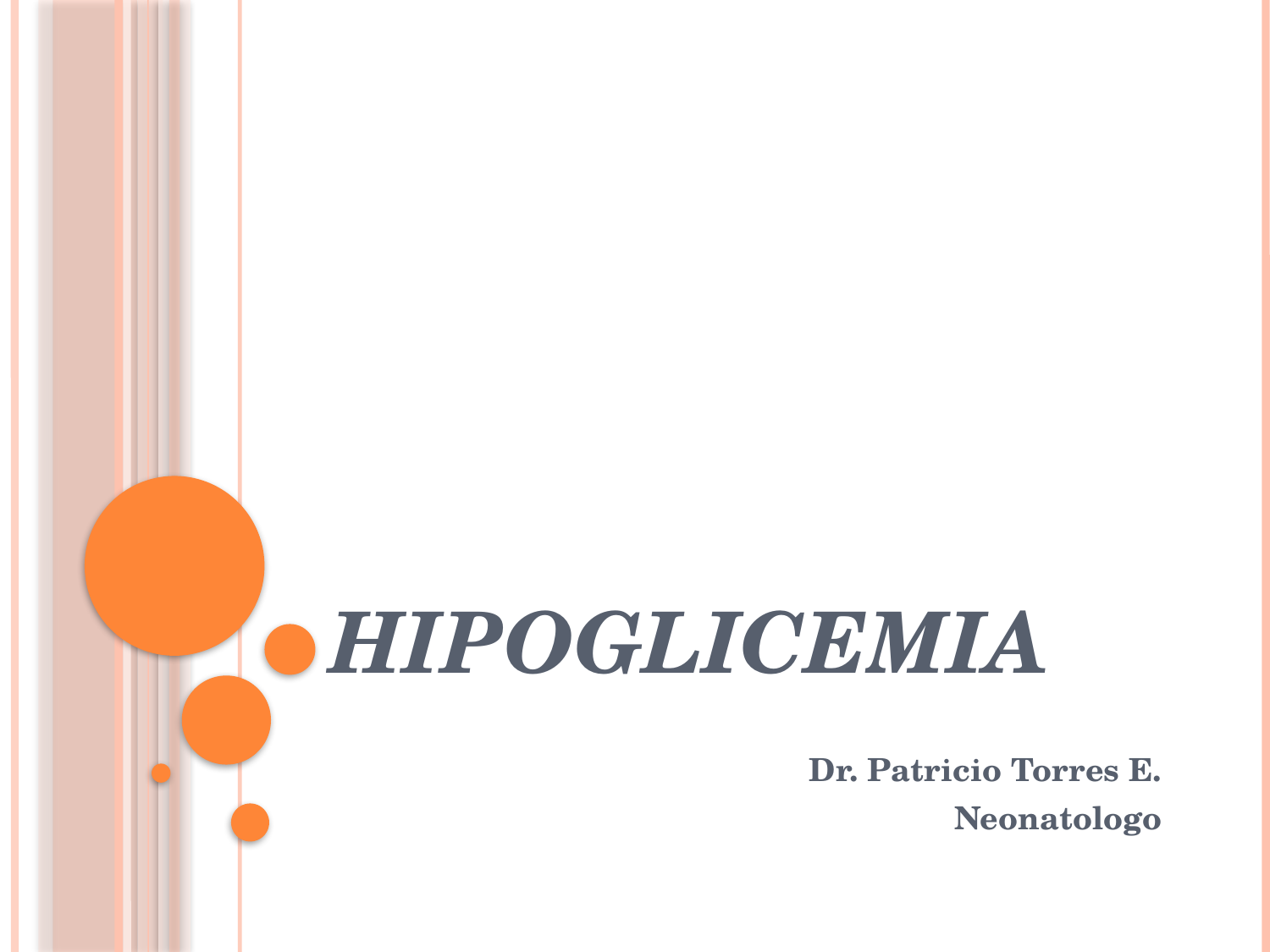

# HIPOGLICEMIA

Dr. Patricio Torres E.
Neonatologo